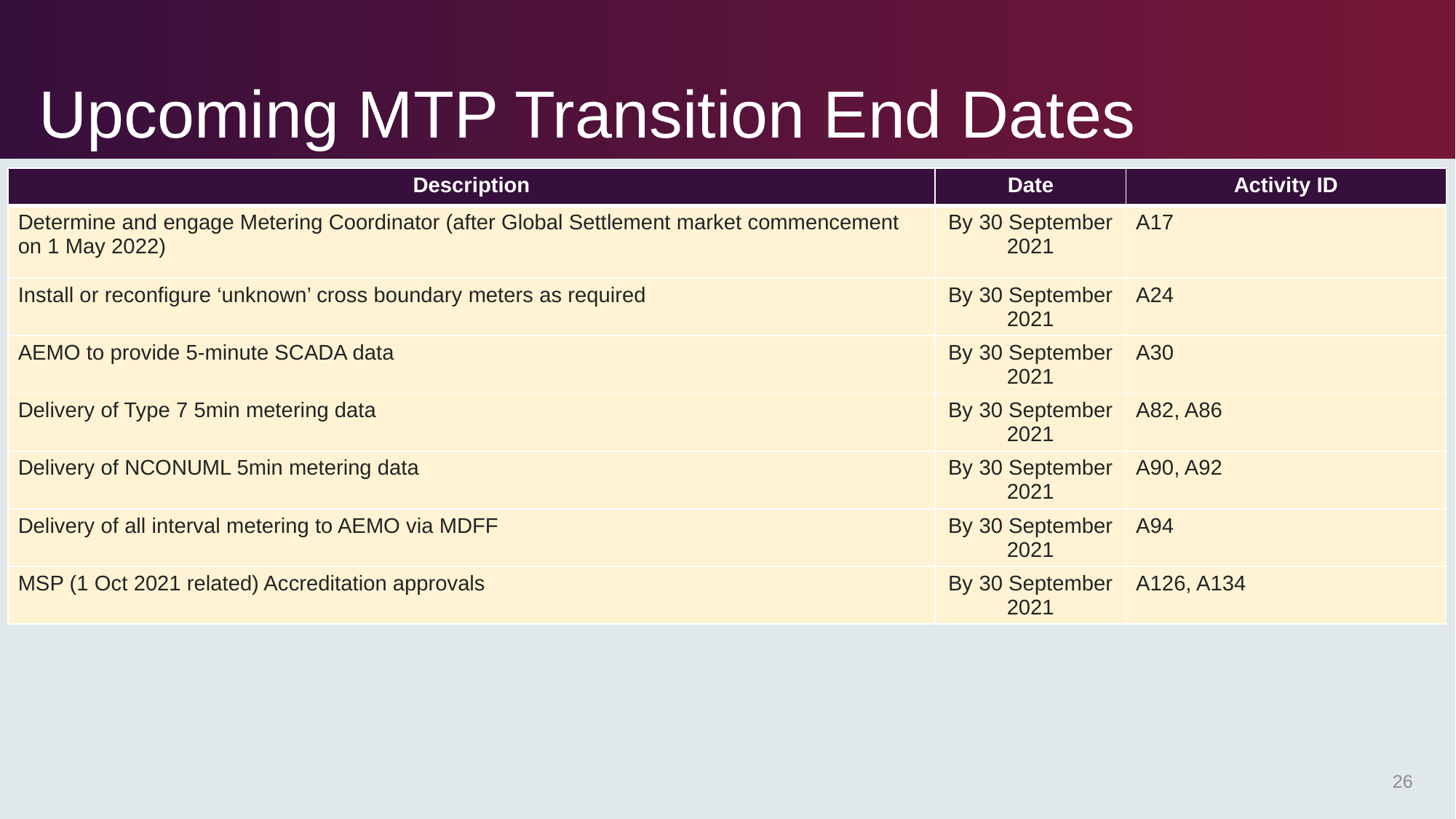

# Upcoming MTP Transition End Dates
| Description | Date | Activity ID |
| --- | --- | --- |
| Determine and engage Metering Coordinator (after Global Settlement market commencement on 1 May 2022) | By 30 September 2021 | A17 |
| Install or reconfigure ‘unknown’ cross boundary meters as required | By 30 September 2021 | A24 |
| AEMO to provide 5-minute SCADA data | By 30 September 2021 | A30 |
| Delivery of Type 7 5min metering data | By 30 September 2021 | A82, A86 |
| Delivery of NCONUML 5min metering data | By 30 September 2021 | A90, A92 |
| Delivery of all interval metering to AEMO via MDFF | By 30 September 2021 | A94 |
| MSP (1 Oct 2021 related) Accreditation approvals | By 30 September 2021 | A126, A134 |
26